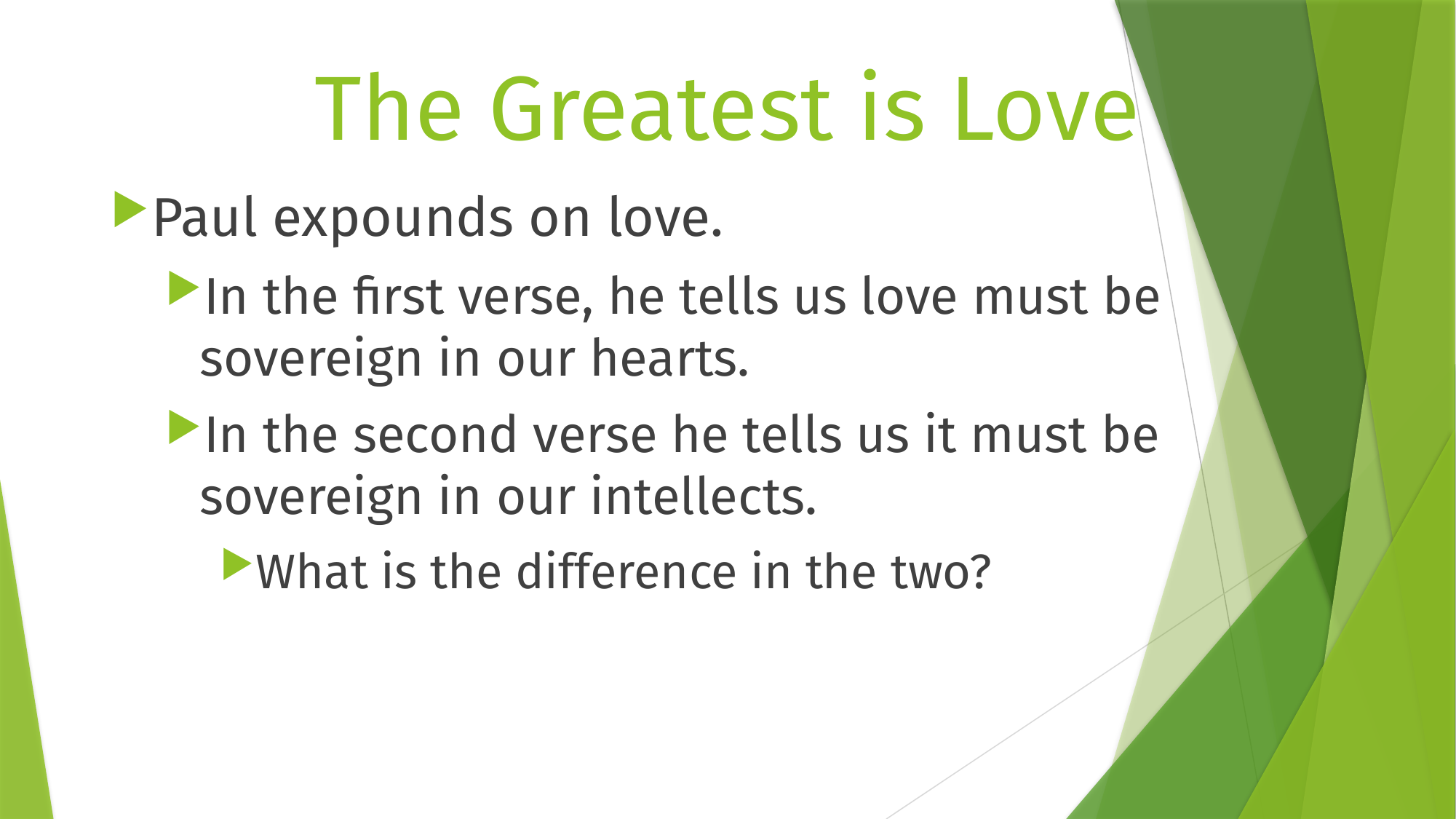

# The Greatest is Love
Paul expounds on love.
In the first verse, he tells us love must be sovereign in our hearts.
In the second verse he tells us it must be sovereign in our intellects.
What is the difference in the two?